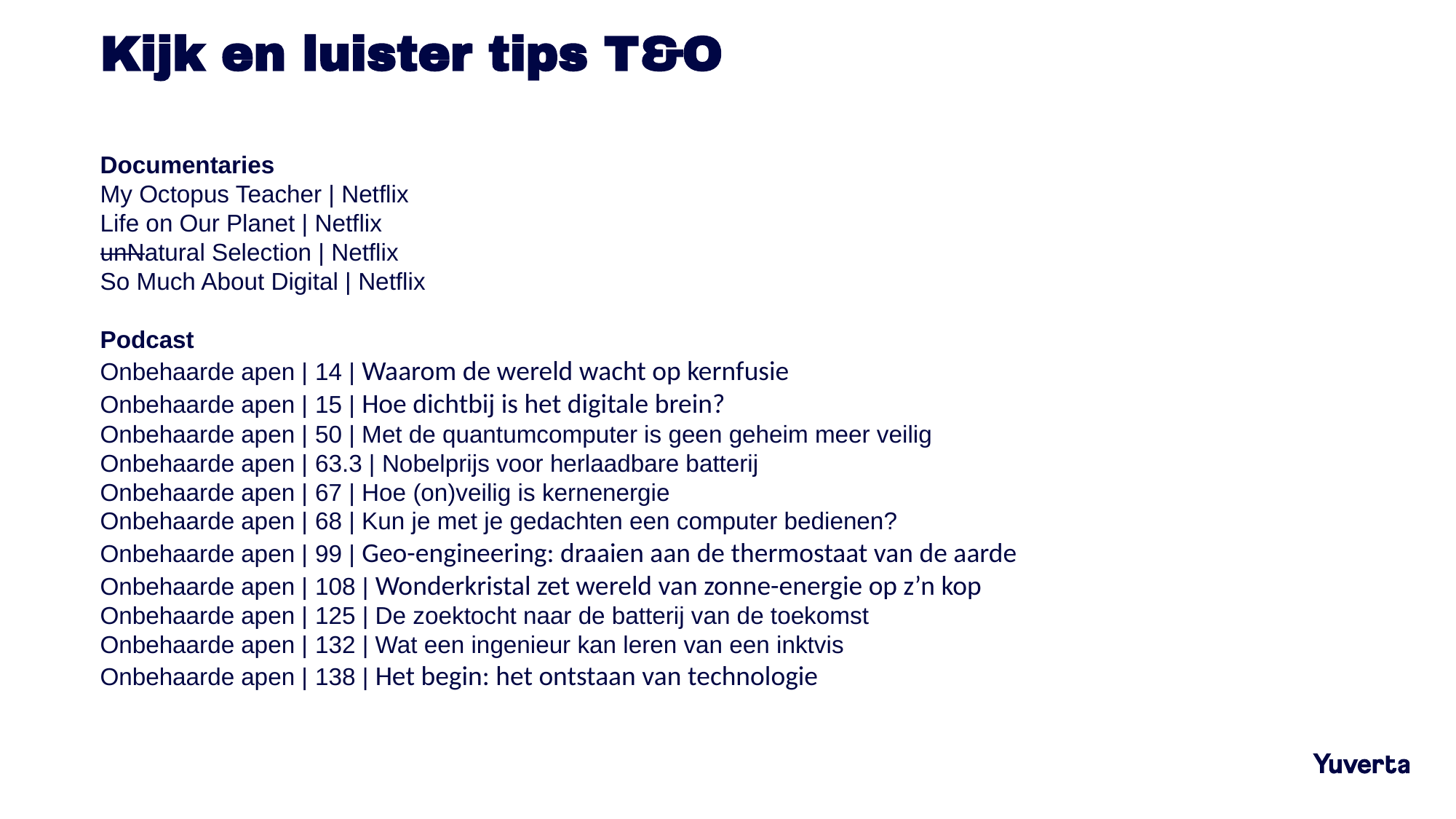

# Kijk en luister tips T&O
Documentaries
My Octopus Teacher | Netflix
Life on Our Planet | Netflix
unNatural Selection | Netflix
So Much About Digital | Netflix

Podcast
Onbehaarde apen | 14 | Waarom de wereld wacht op kernfusie
Onbehaarde apen | 15 | Hoe dichtbij is het digitale brein?
Onbehaarde apen | 50 | Met de quantumcomputer is geen geheim meer veilig
Onbehaarde apen | 63.3 | Nobelprijs voor herlaadbare batterij
Onbehaarde apen | 67 | Hoe (on)veilig is kernenergie
Onbehaarde apen | 68 | Kun je met je gedachten een computer bedienen?
Onbehaarde apen | 99 | Geo-engineering: draaien aan de thermostaat van de aarde
Onbehaarde apen | 108 | Wonderkristal zet wereld van zonne-energie op z’n kop
Onbehaarde apen | 125 | De zoektocht naar de batterij van de toekomst
Onbehaarde apen | 132 | Wat een ingenieur kan leren van een inktvis
Onbehaarde apen | 138 | Het begin: het ontstaan van technologie